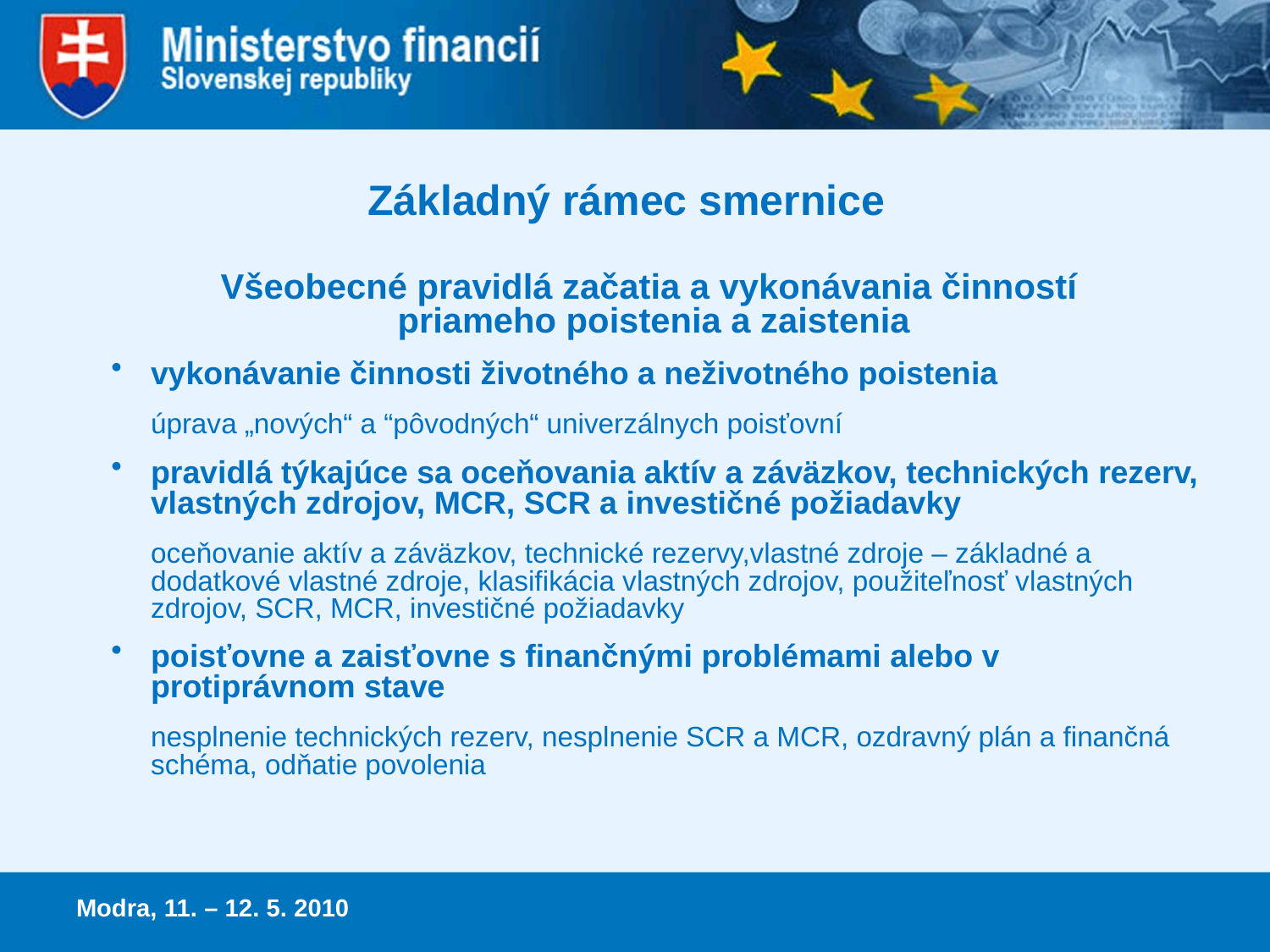

Základný rámec smernice
	Všeobecné pravidlá začatia a vykonávania činností
priameho poistenia a zaistenia
vykonávanie činnosti životného a neživotného poistenia
	úprava „nových“ a “pôvodných“ univerzálnych poisťovní
pravidlá týkajúce sa oceňovania aktív a záväzkov, technických rezerv, vlastných zdrojov, MCR, SCR a investičné požiadavky
	oceňovanie aktív a záväzkov, technické rezervy,vlastné zdroje – základné a dodatkové vlastné zdroje, klasifikácia vlastných zdrojov, použiteľnosť vlastných zdrojov, SCR, MCR, investičné požiadavky
poisťovne a zaisťovne s finančnými problémami alebo v protiprávnom stave
	nesplnenie technických rezerv, nesplnenie SCR a MCR, ozdravný plán a finančná schéma, odňatie povolenia
Modra, 11. – 12. 5. 2010